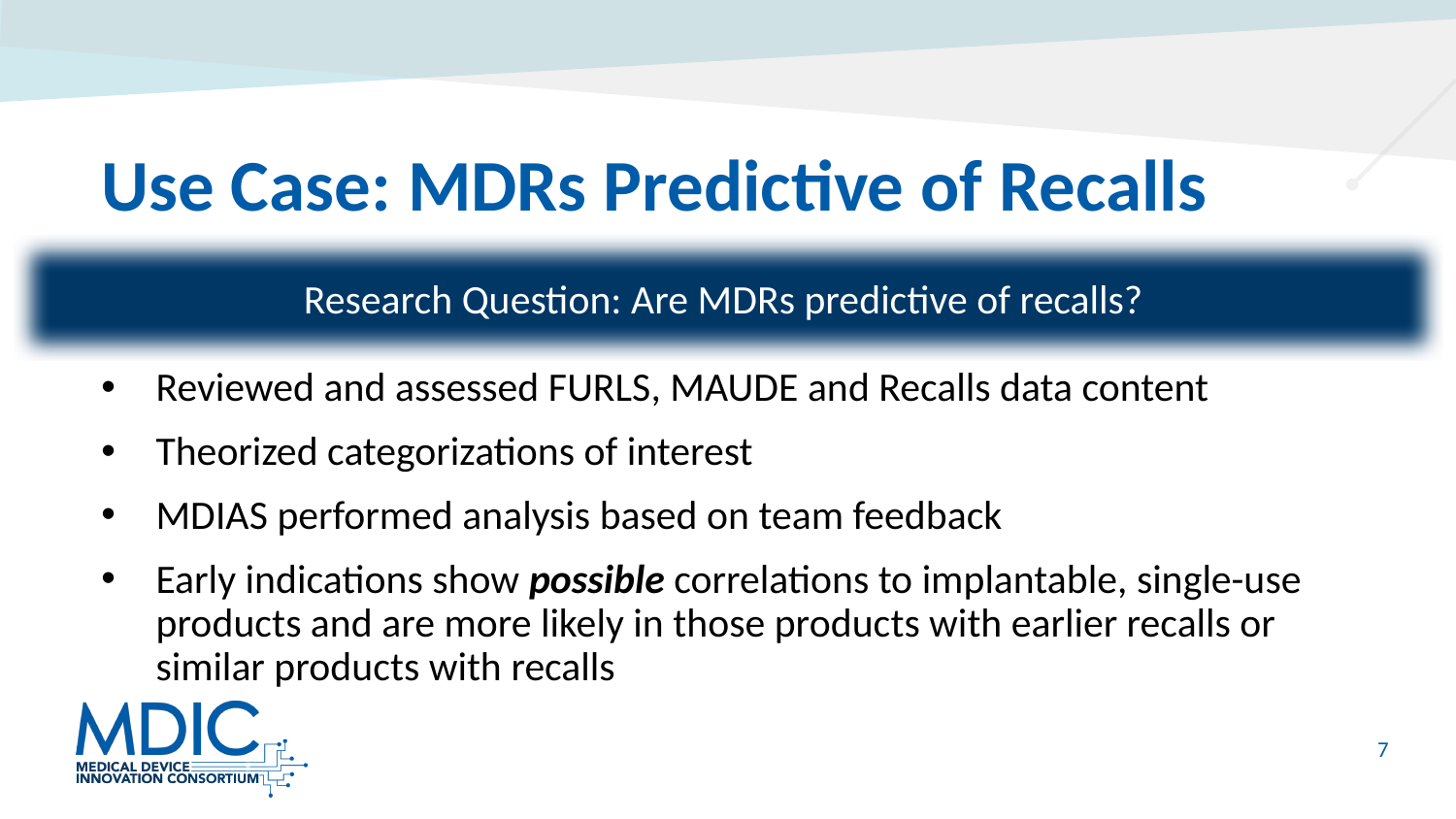

# Use Case: MDRs Predictive of Recalls
Research Question: Are MDRs predictive of recalls?

Reviewed and assessed FURLS, MAUDE and Recalls data content
Theorized categorizations of interest
MDIAS performed analysis based on team feedback
Early indications show possible correlations to implantable, single-use products and are more likely in those products with earlier recalls or similar products with recalls